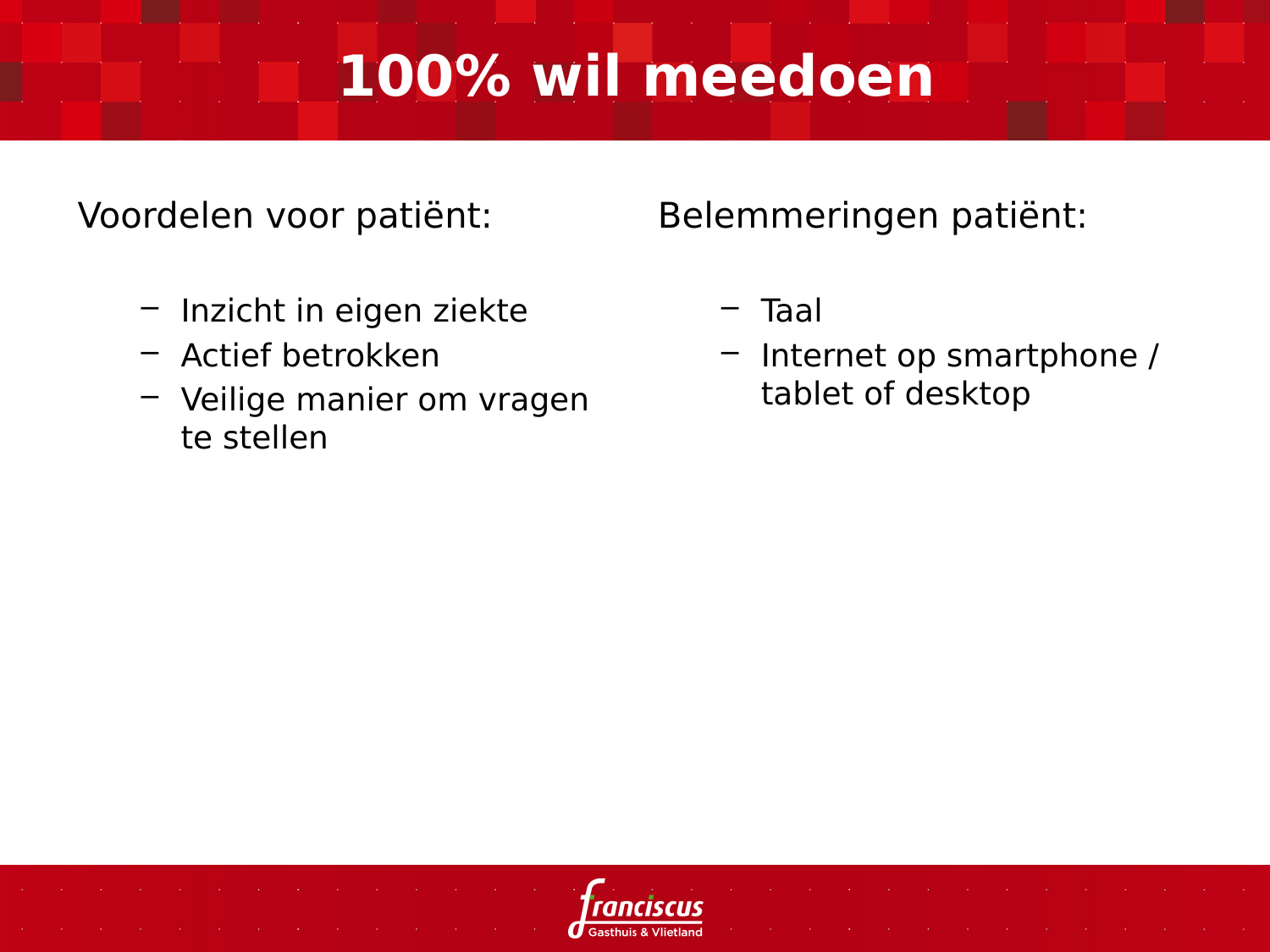

# 100% wil meedoen
Voordelen voor patiënt:

Inzicht in eigen ziekte
Actief betrokken
Veilige manier om vragen te stellen
Belemmeringen patiënt:

Taal
Internet op smartphone / tablet of desktop